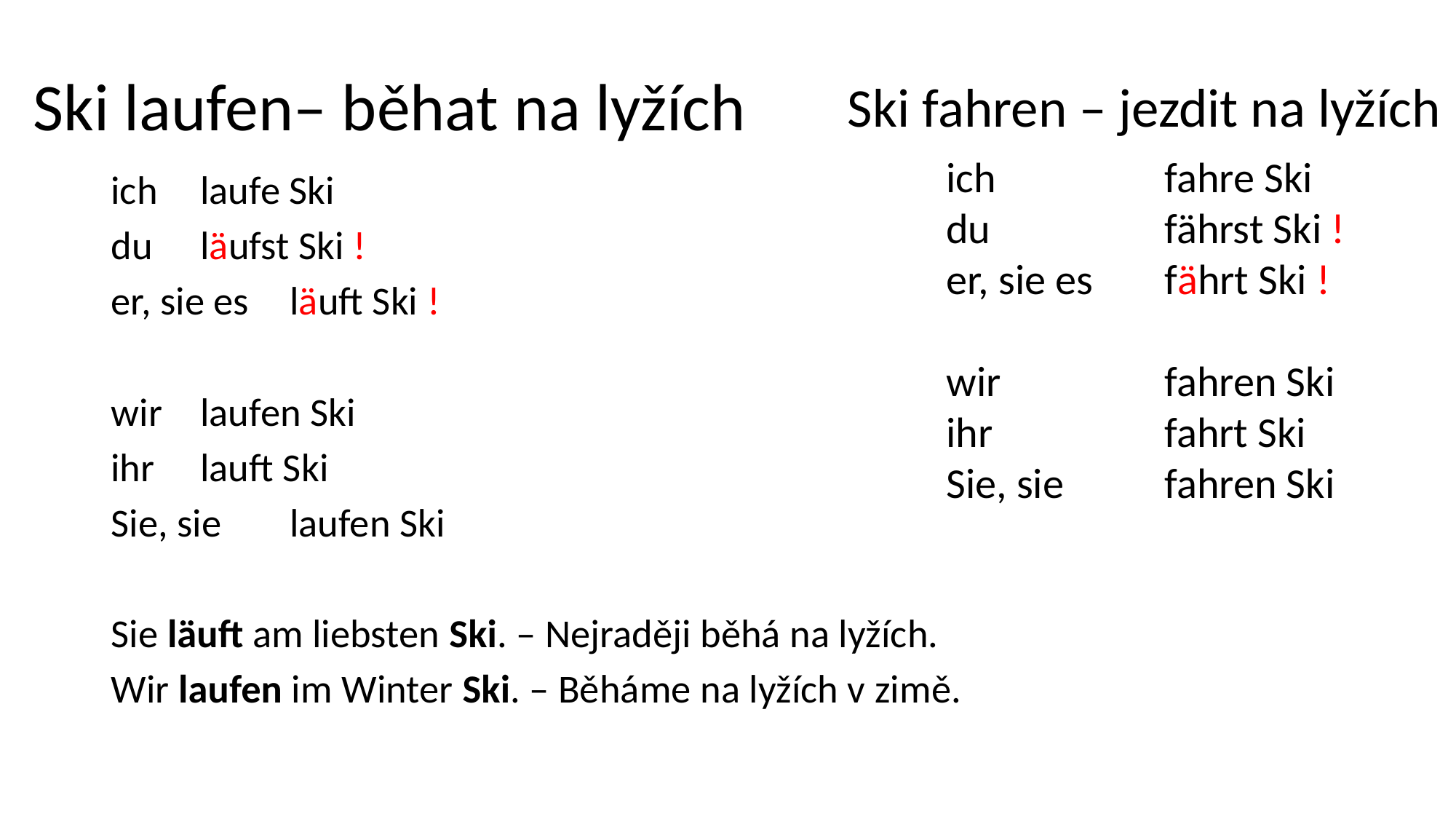

# Ski laufen– běhat na lyžích
Ski fahren – jezdit na lyžích
ich 		fahre Ski
du 		fährst Ski !
er, sie es	fährt Ski !

wir 		fahren Ski
ihr		fahrt Ski
Sie, sie	fahren Ski
ich 		laufe Ski
du 		läufst Ski !
er, sie es	läuft Ski !

wir 		laufen Ski
ihr		lauft Ski
Sie, sie	laufen Ski

Sie läuft am liebsten Ski. – Nejraději běhá na lyžích.
Wir laufen im Winter Ski. – Běháme na lyžích v zimě.